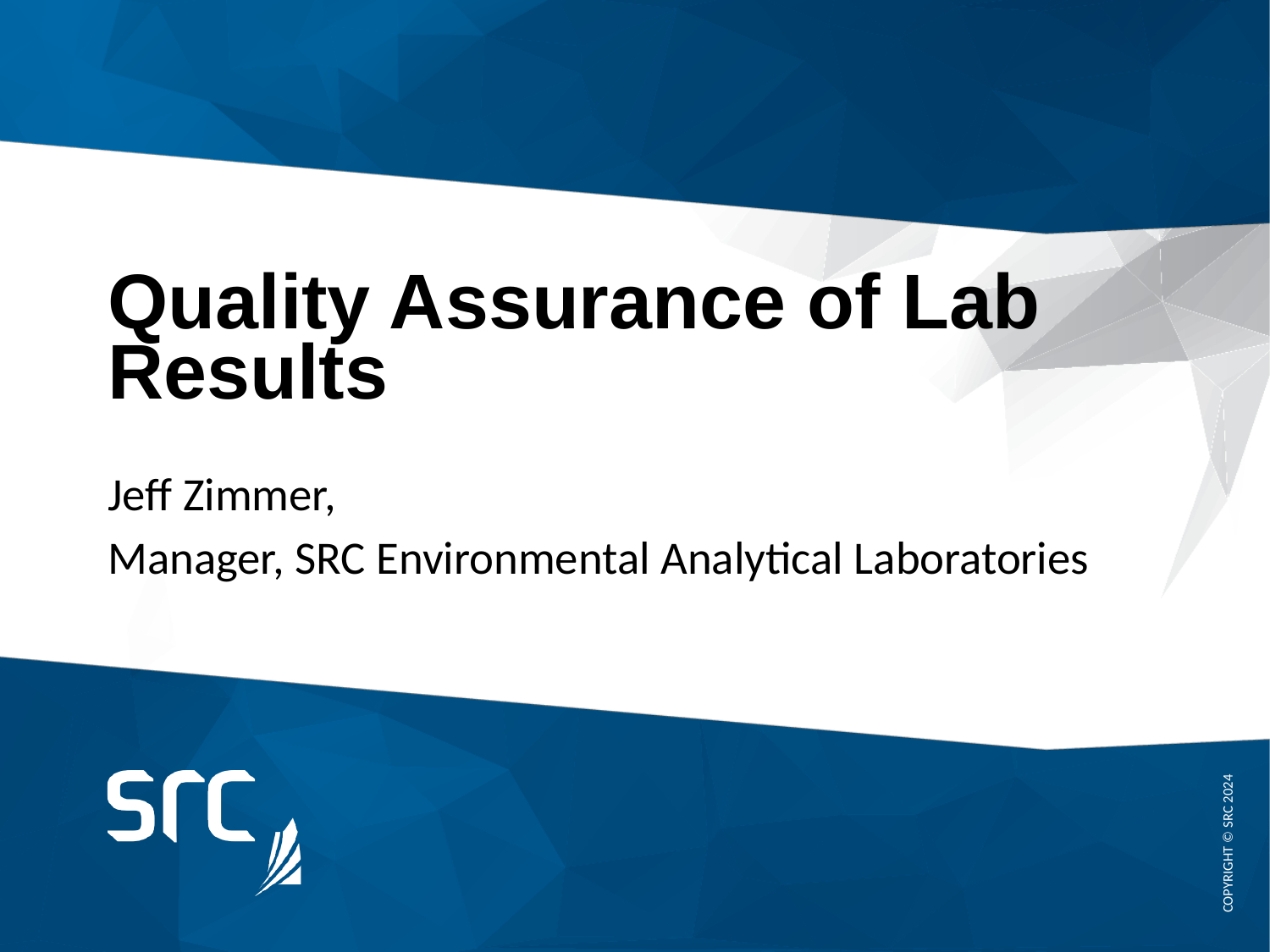

# Quality Assurance of Lab Results
Jeff Zimmer,
Manager, SRC Environmental Analytical Laboratories